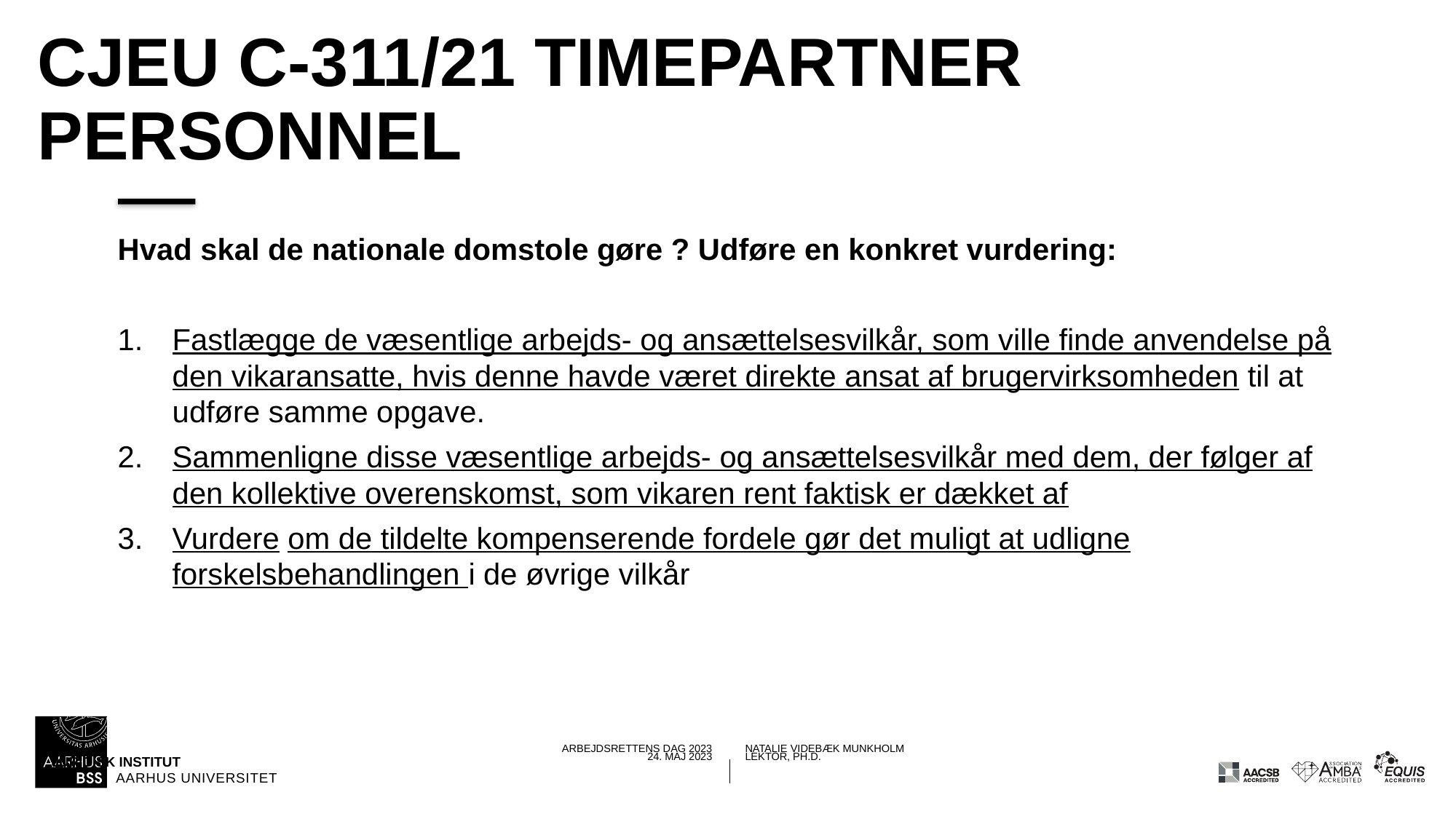

# CJEU C-311/21 Timepartner personnel
Hvad skal de nationale domstole gøre ? Udføre en konkret vurdering:

Fastlægge de væsentlige arbejds- og ansættelsesvilkår, som ville finde anvendelse på den vikaransatte, hvis denne havde været direkte ansat af brugervirksomheden til at udføre samme opgave.
Sammenligne disse væsentlige arbejds- og ansættelsesvilkår med dem, der følger af den kollektive overenskomst, som vikaren rent faktisk er dækket af
Vurdere om de tildelte kompenserende fordele gør det muligt at udligne forskelsbehandlingen i de øvrige vilkår